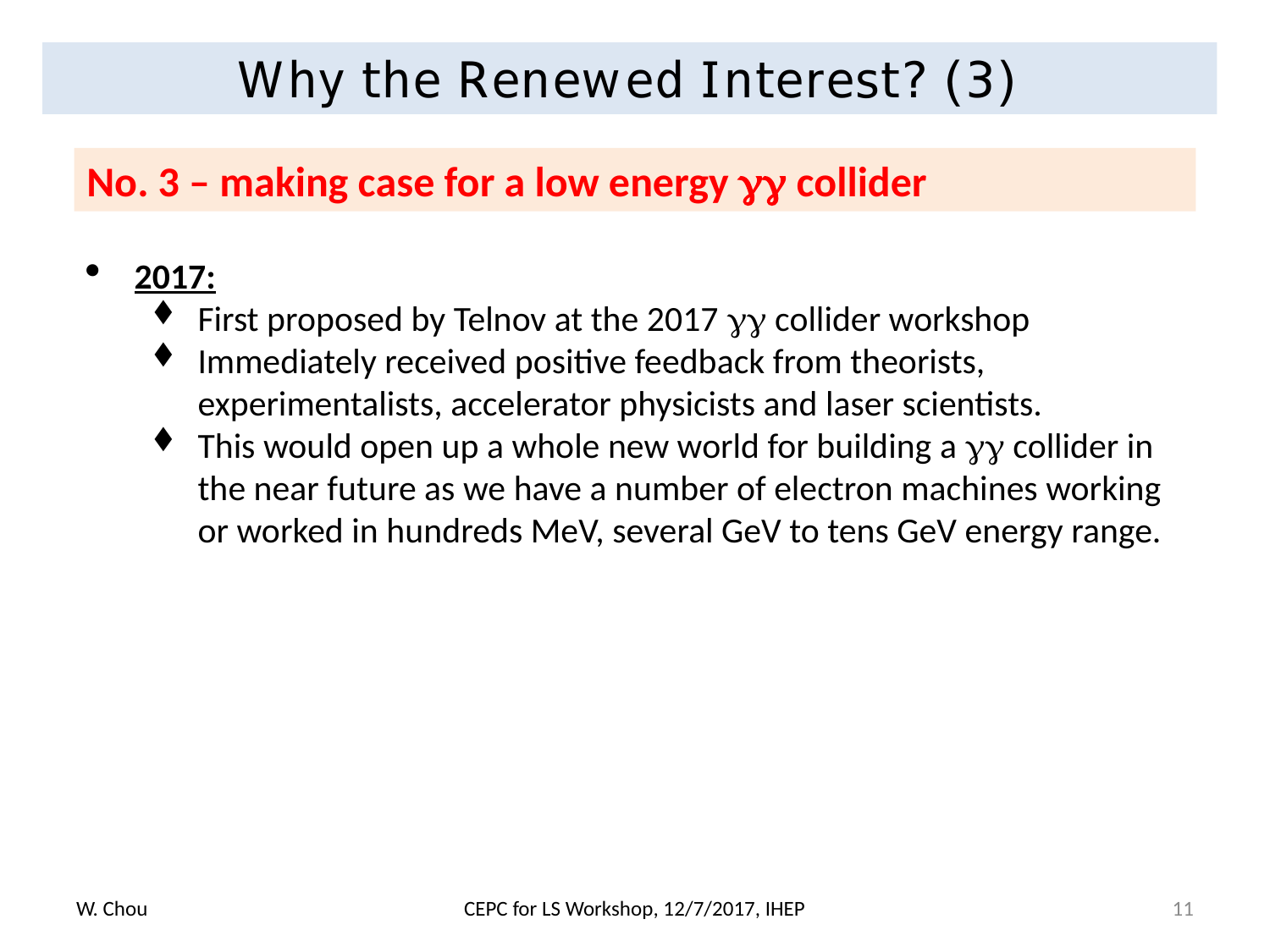

Why the Renewed Interest? (3)
No. 3 – making case for a low energy γγ collider
2017:
First proposed by Telnov at the 2017 γγ collider workshop
Immediately received positive feedback from theorists, experimentalists, accelerator physicists and laser scientists.
This would open up a whole new world for building a γγ collider in the near future as we have a number of electron machines working or worked in hundreds MeV, several GeV to tens GeV energy range.

W. Chou
CEPC for LS Workshop, 12/7/2017, IHEP
11